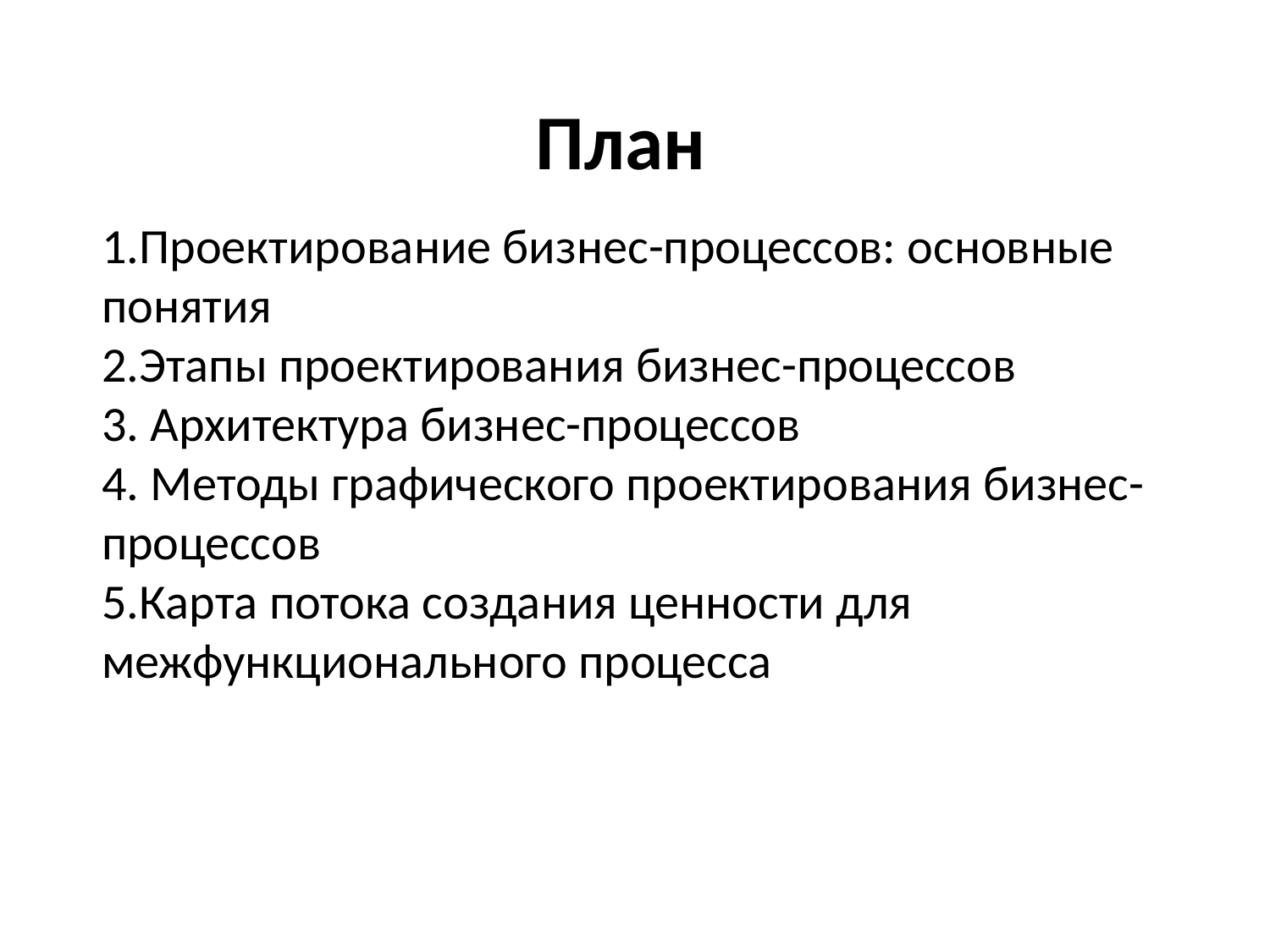

# План
1.Проектирование бизнес-процессов: основные понятия
2.Этапы проектирования бизнес-процессов
3. Архитектура бизнес-процессов
4. Методы графического проектирования бизнес-процессов
5.Карта потока создания ценности для межфункционального процесса